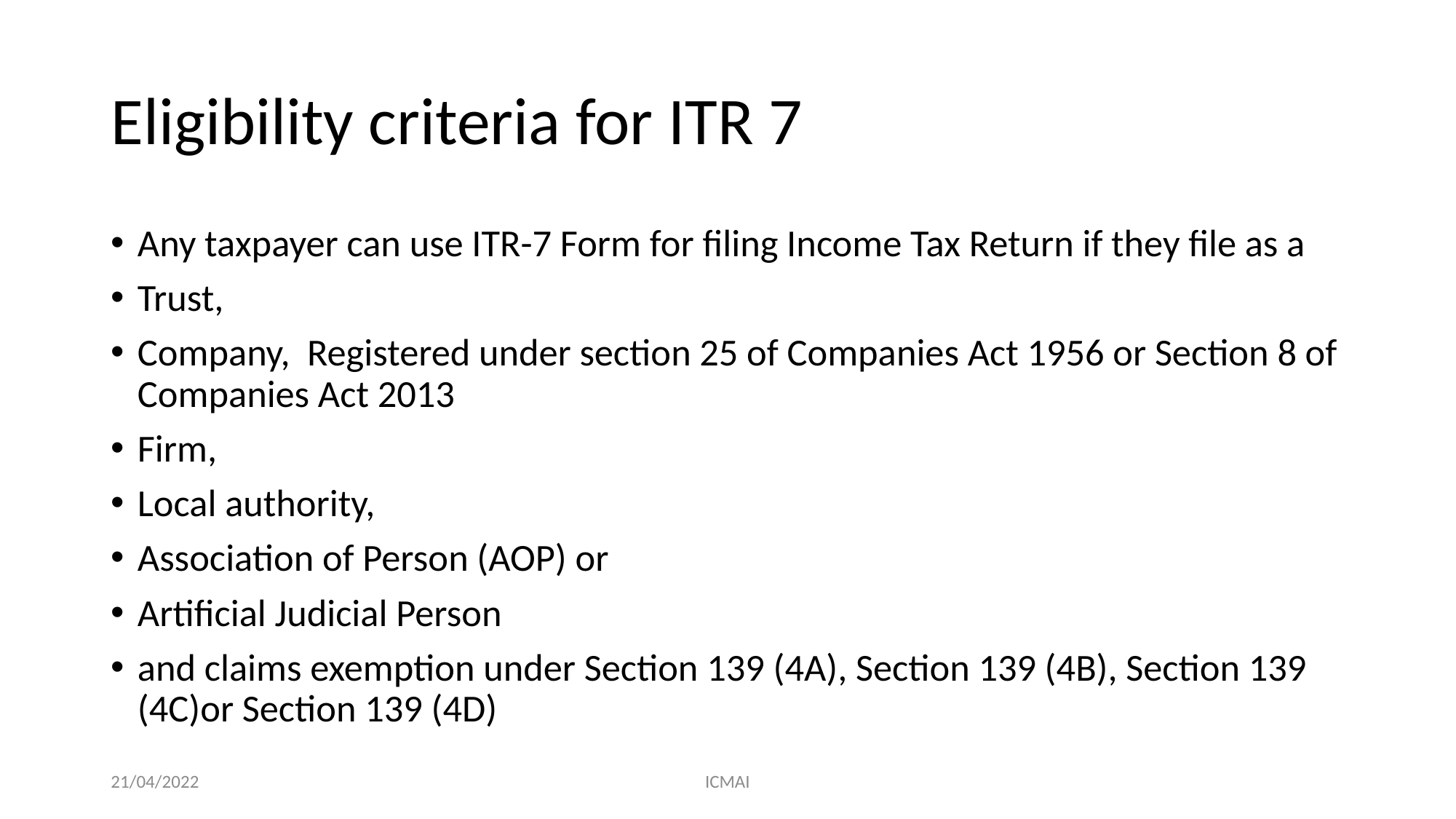

# Eligibility criteria for ITR 7
Any taxpayer can use ITR-7 Form for filing Income Tax Return if they file as a
Trust,
Company,  Registered under section 25 of Companies Act 1956 or Section 8 of Companies Act 2013
Firm,
Local authority,
Association of Person (AOP) or
Artificial Judicial Person
and claims exemption under Section 139 (4A), Section 139 (4B), Section 139 (4C)or Section 139 (4D)
21/04/2022
ICMAI